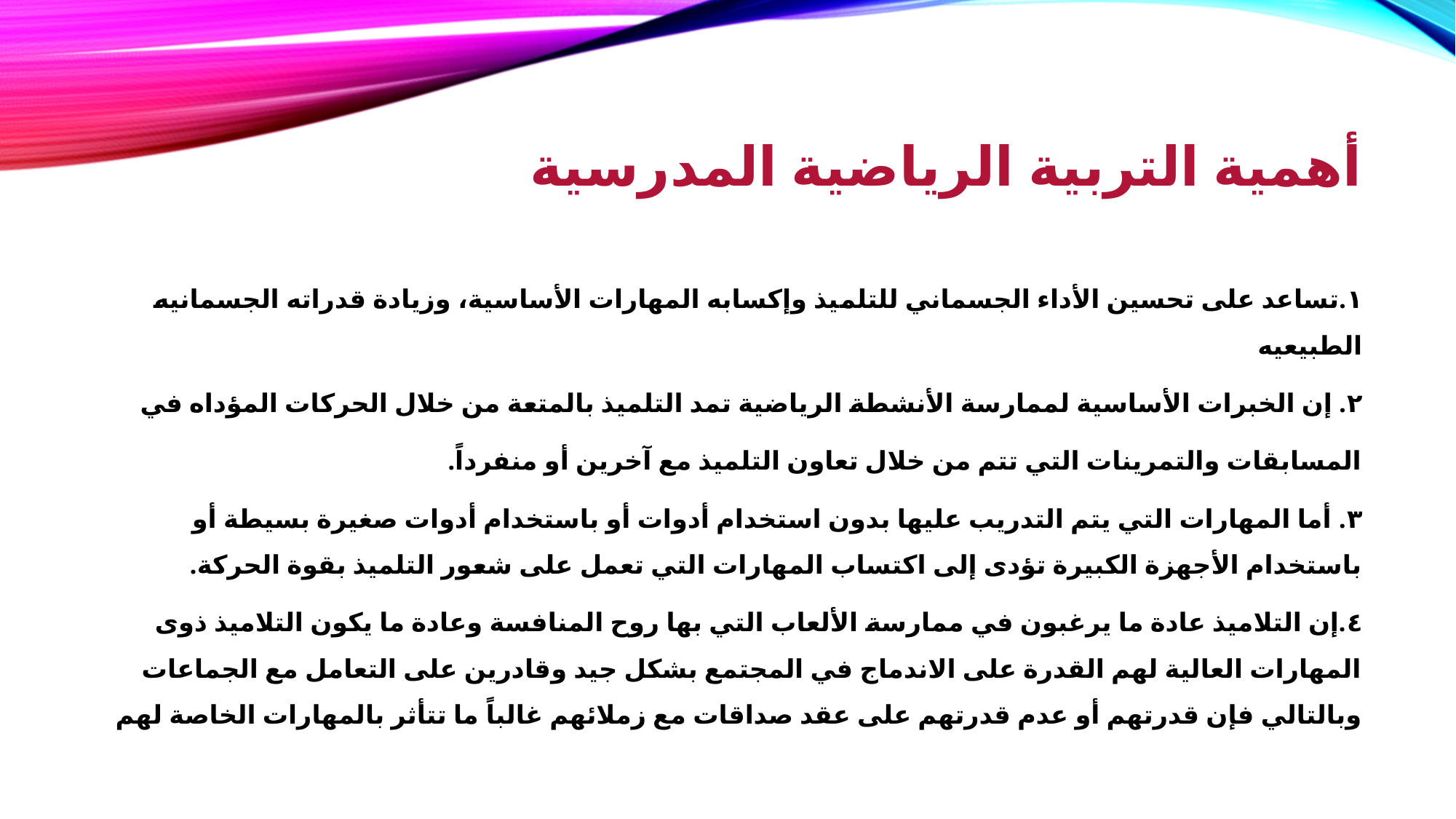

# أهمية التربية الرياضية المدرسية
١.تساعد على تحسين الأداء الجسماني للتلميذ وإكسابه المهارات الأساسية، وزيادة قدراته الجسمانيه الطبيعيه
٢. إن الخبرات الأساسية لممارسة الأنشطة الرياضية تمد التلميذ بالمتعة من خلال الحركات المؤداه في
المسابقات والتمرينات التي تتم من خلال تعاون التلميذ مع آخرين أو منفرداً.
٣. أما المهارات التي يتم التدريب عليها بدون استخدام أدوات أو باستخدام أدوات صغيرة بسيطة أو باستخدام الأجهزة الكبيرة تؤدى إلى اكتساب المهارات التي تعمل على شعور التلميذ بقوة الحركة.
٤.إن التلاميذ عادة ما يرغبون في ممارسة الألعاب التي بها روح المنافسة وعادة ما يكون التلاميذ ذوى المهارات العالية لهم القدرة على الاندماج في المجتمع بشكل جيد وقادرين على التعامل مع الجماعات وبالتالي فإن قدرتهم أو عدم قدرتهم على عقد صداقات مع زملائهم غالباً ما تتأثر بالمهارات الخاصة لهم